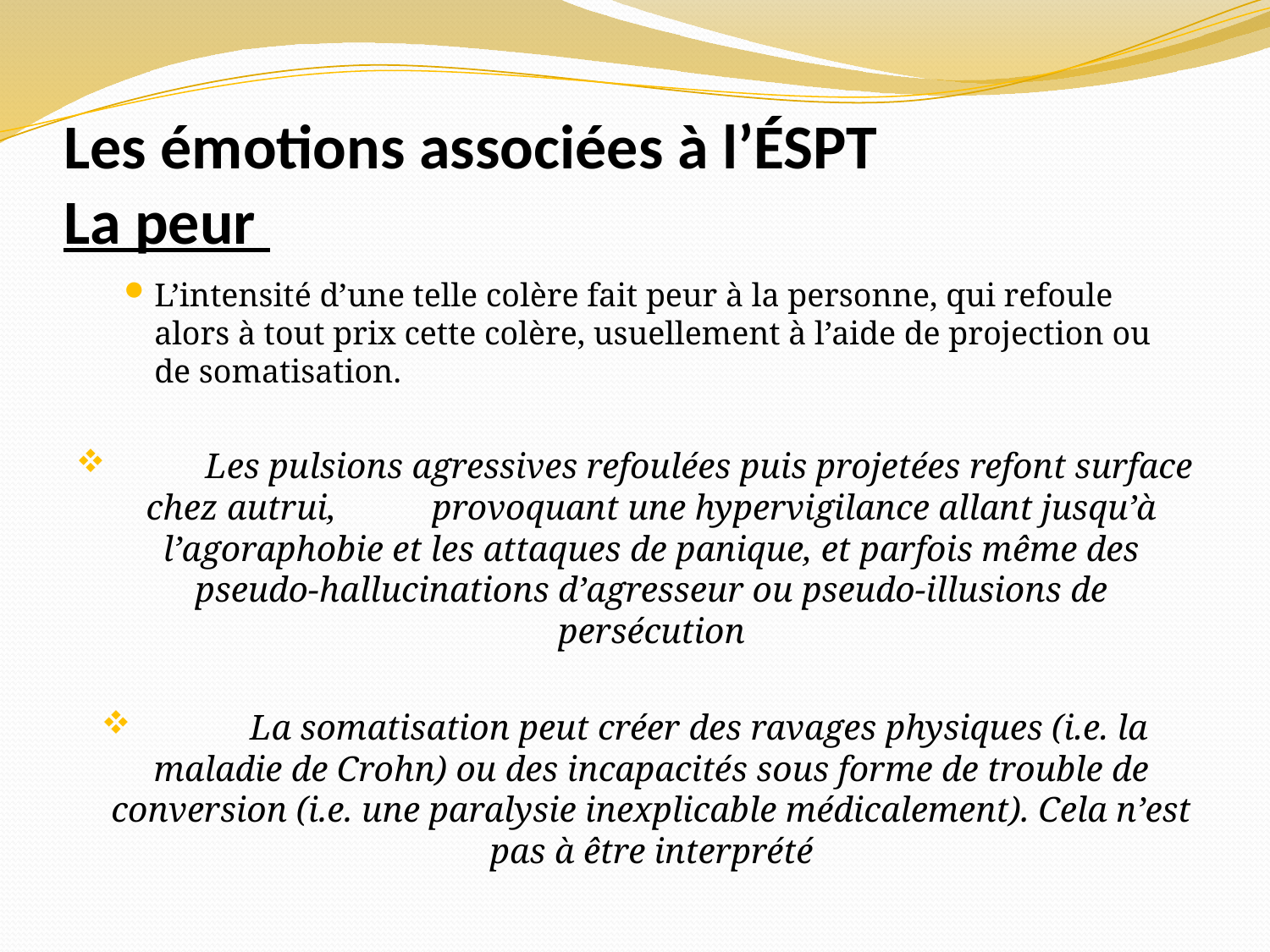

# Les émotions associées à l’ÉSPT La peur
L’intensité d’une telle colère fait peur à la personne, qui refoule alors à tout prix cette colère, usuellement à l’aide de projection ou de somatisation.

	Les pulsions agressives refoulées puis projetées refont surface chez autrui, 	provoquant une hypervigilance allant jusqu’à l’agoraphobie et les attaques de panique, et parfois même des pseudo-hallucinations d’agresseur ou pseudo-illusions de persécution

	La somatisation peut créer des ravages physiques (i.e. la maladie de Crohn) ou des incapacités sous forme de trouble de conversion (i.e. une paralysie inexplicable médicalement). Cela n’est pas à être interprété